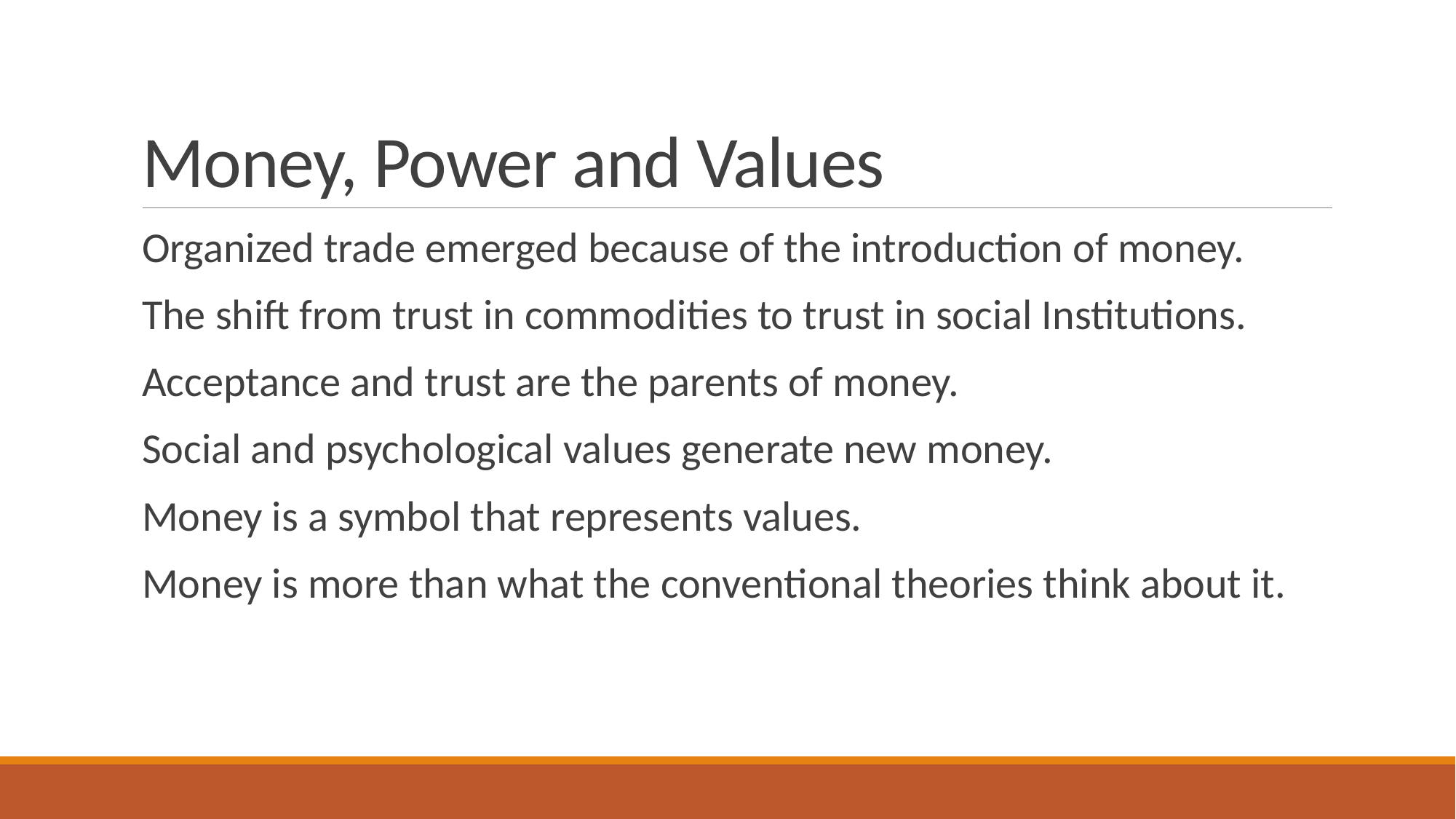

# Money, Power and Values
Organized trade emerged because of the introduction of money.
The shift from trust in commodities to trust in social Institutions.
Acceptance and trust are the parents of money.
Social and psychological values generate new money.
Money is a symbol that represents values.
Money is more than what the conventional theories think about it.